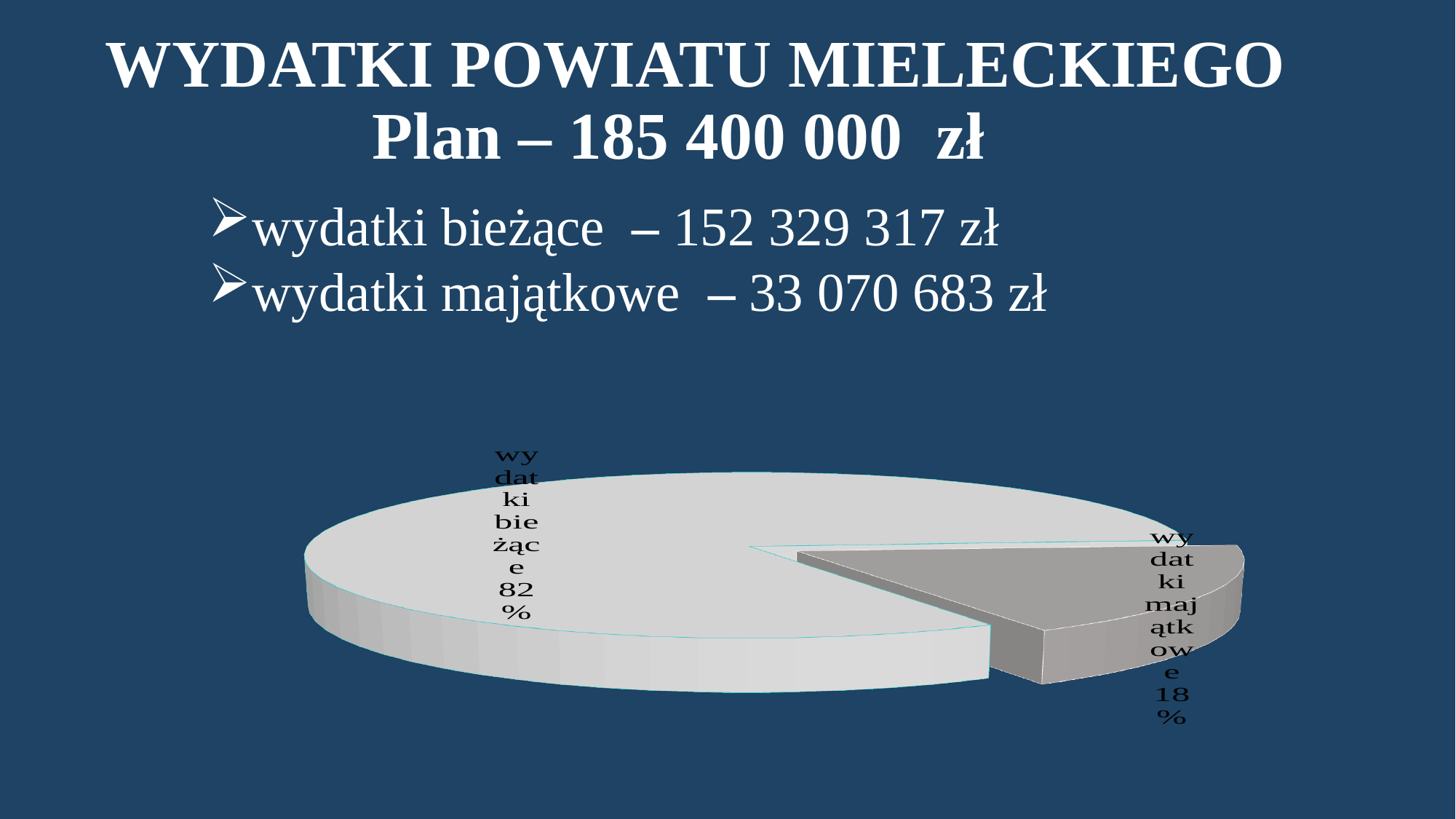

WYDATKI POWIATU MIELECKIEGO
Plan – 185 400 000  zł
wydatki bieżące  – 152 329 317 zł
wydatki majątkowe  – 33 070 683 zł

[unsupported chart]